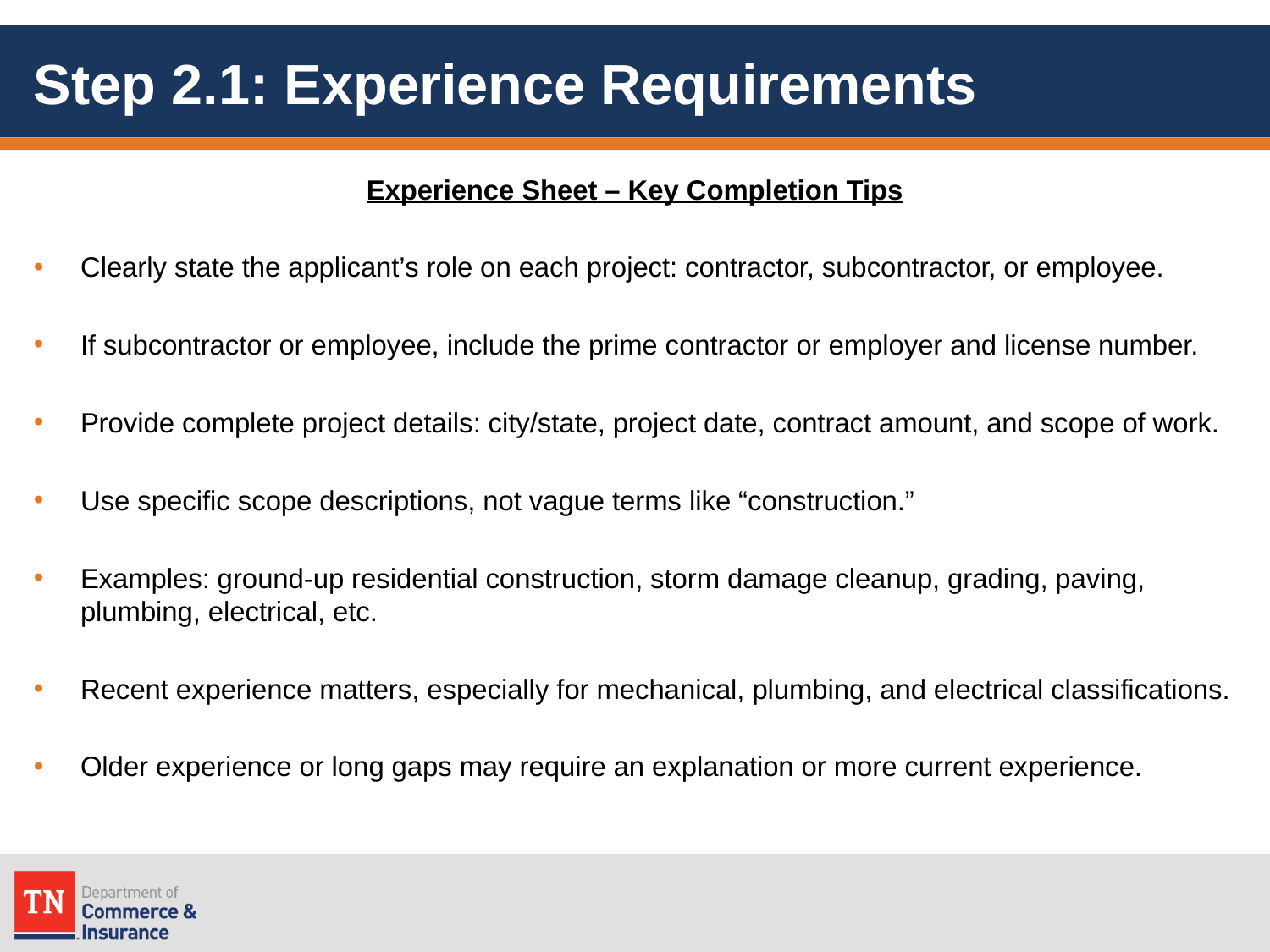

# Step 2.1: Experience Requirements
Experience Sheet – Key Completion Tips

Clearly state the applicant’s role on each project: contractor, subcontractor, or employee.

If subcontractor or employee, include the prime contractor or employer and license number.

Provide complete project details: city/state, project date, contract amount, and scope of work.

Use specific scope descriptions, not vague terms like “construction.”

Examples: ground-up residential construction, storm damage cleanup, grading, paving, plumbing, electrical, etc.

Recent experience matters, especially for mechanical, plumbing, and electrical classifications.

Older experience or long gaps may require an explanation or more current experience.